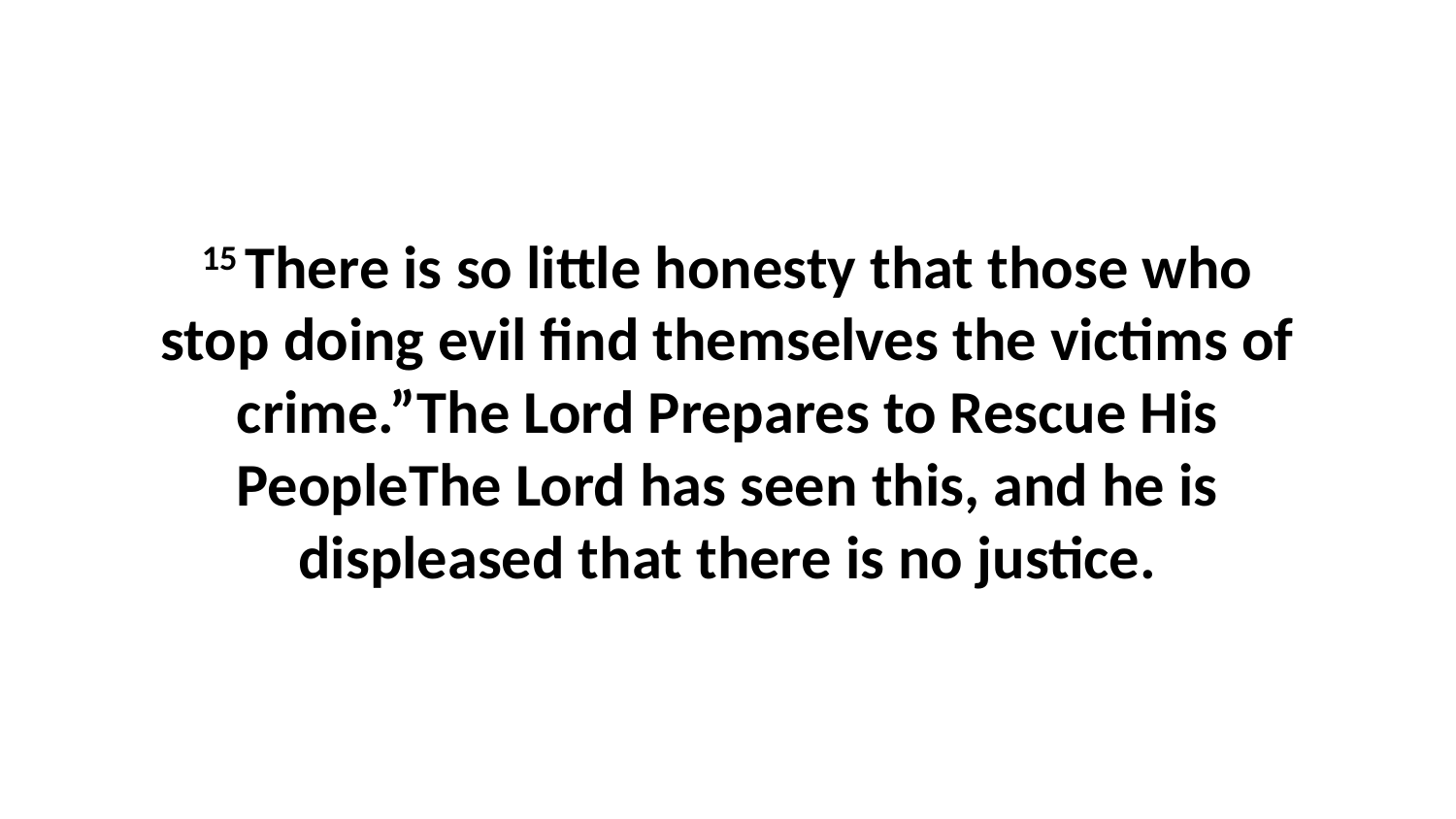

15 There is so little honesty that those who stop doing evil find themselves the victims of crime.”The Lord Prepares to Rescue His PeopleThe Lord has seen this, and he is displeased that there is no justice.